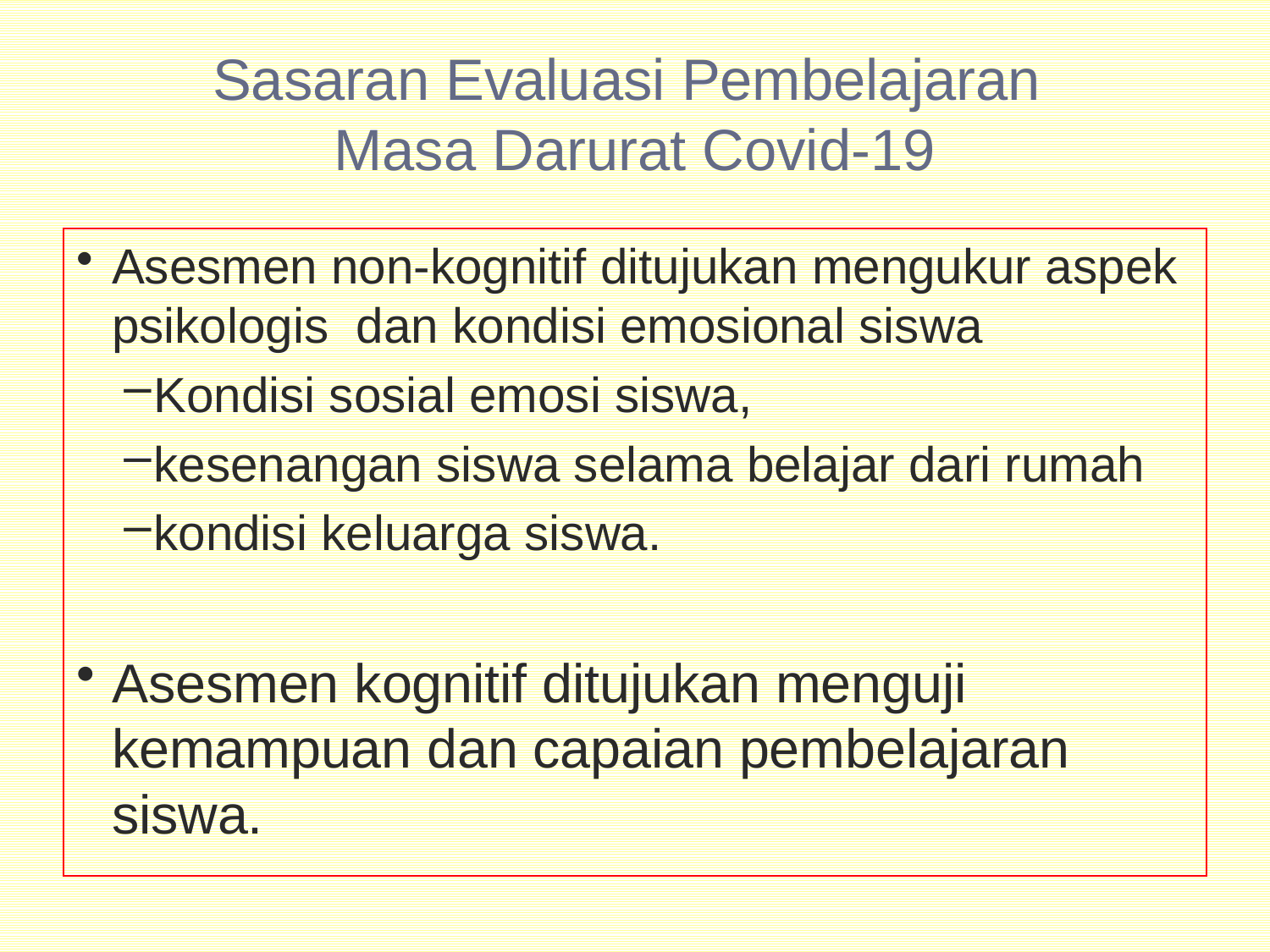

# Sasaran Evaluasi Pembelajaran Masa Darurat Covid-19
Asesmen non-kognitif ditujukan mengukur aspek psikologis  dan kondisi emosional siswa
Kondisi sosial emosi siswa,
kesenangan siswa selama belajar dari rumah
kondisi keluarga siswa.

Asesmen kognitif ditujukan menguji kemampuan dan capaian pembelajaran siswa.